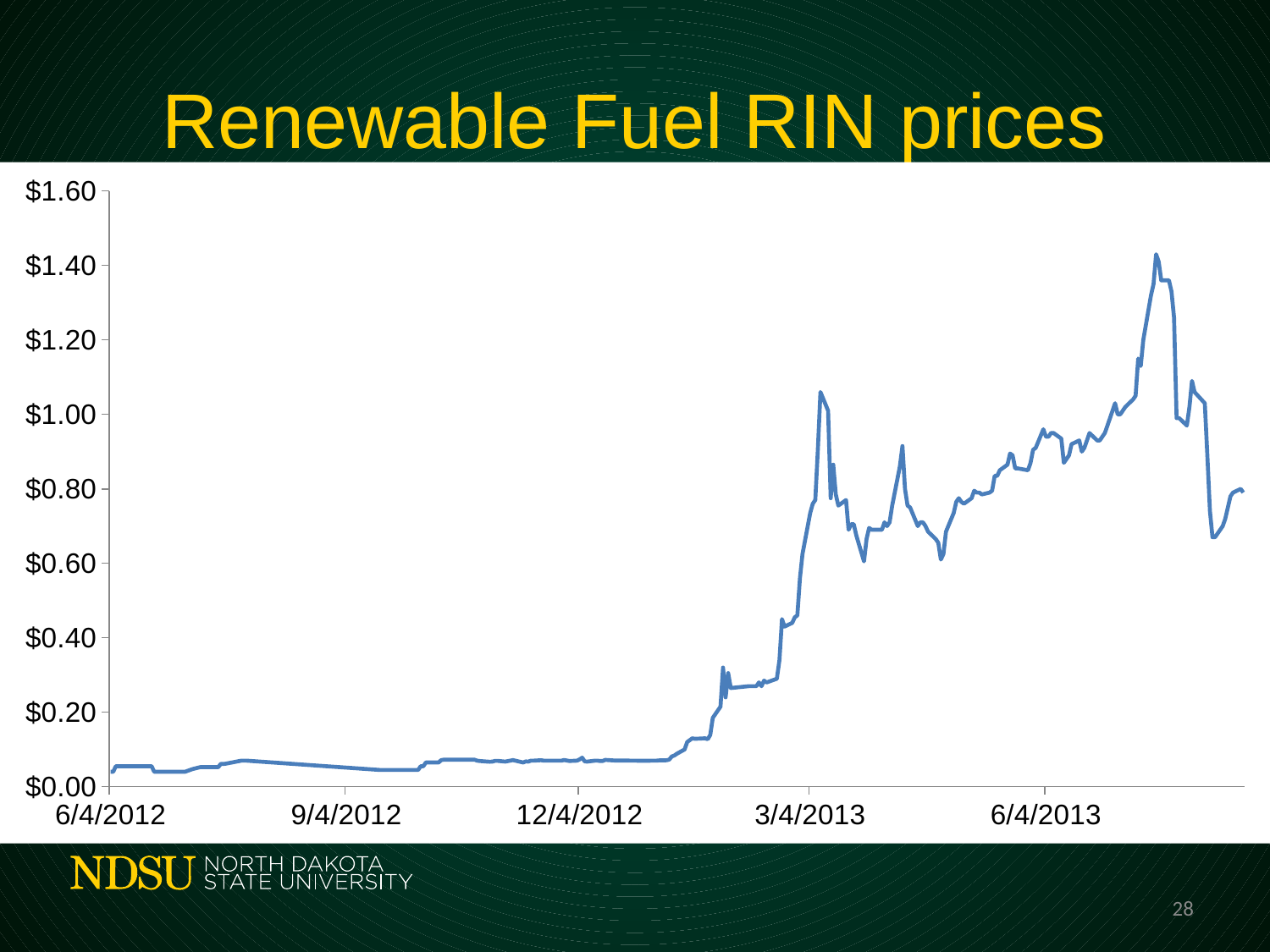

# Renewable Fuel RIN prices

### Chart

| Category |  |
|---|---|
| 41064 | 0.04 |
| 41065 | 0.04 |
| 41066 | 0.055 |
| 41067 | 0.055 |
| 41068 | 0.055 |
| 41071 | 0.055 |
| 41072 | 0.055 |
| 41073 | 0.055 |
| 41074 | 0.055 |
| 41075 | 0.055 |
| 41078 | 0.055 |
| 41079 | 0.055 |
| 41080 | 0.055 |
| 41081 | 0.04 |
| 41082 | 0.04 |
| 41085 | 0.04 |
| 41086 | 0.04 |
| 41087 | 0.04 |
| 41088 | 0.04 |
| 41089 | 0.04 |
| 41093 | 0.04 |
| 41095 | 0.045 |
| 41096 | 0.0475 |
| 41099 | 0.0525 |
| 41101 | 0.0525 |
| 41102 | 0.0525 |
| 41103 | 0.0525 |
| 41106 | 0.0525 |
| 41107 | 0.0615 |
| 41108 | 0.061 |
| 41109 | 0.062 |
| 41115 | 0.07 |
| 41116 | 0.07 |
| 41117 | 0.07 |
| 41169 | 0.045 |
| 41170 | 0.045 |
| 41171 | 0.045 |
| 41172 | 0.045 |
| 41173 | 0.045 |
| 41176 | 0.045 |
| 41177 | 0.045 |
| 41178 | 0.045 |
| 41179 | 0.045 |
| 41180 | 0.045 |
| 41183 | 0.045 |
| 41184 | 0.045 |
| 41185 | 0.055 |
| 41186 | 0.055 |
| 41187 | 0.065 |
| 41190 | 0.065 |
| 41191 | 0.065 |
| 41192 | 0.065 |
| 41193 | 0.0715 |
| 41194 | 0.0725 |
| 41197 | 0.0725 |
| 41198 | 0.0725 |
| 41199 | 0.0725 |
| 41200 | 0.0725 |
| 41201 | 0.0725 |
| 41204 | 0.0725 |
| 41205 | 0.0725 |
| 41206 | 0.0725 |
| 41207 | 0.07 |
| 41208 | 0.069 |
| 41211 | 0.0675 |
| 41212 | 0.067 |
| 41213 | 0.0675 |
| 41214 | 0.0695 |
| 41215 | 0.0695 |
| 41218 | 0.0675 |
| 41221 | 0.0715 |
| 41225 | 0.065 |
| 41226 | 0.068 |
| 41227 | 0.0675 |
| 41228 | 0.07 |
| 41229 | 0.07 |
| 41232 | 0.0712 |
| 41233 | 0.07 |
| 41234 | 0.07 |
| 41239 | 0.07 |
| 41240 | 0.07 |
| 41241 | 0.0718 |
| 41243 | 0.069 |
| 41246 | 0.07 |
| 41247 | 0.0733 |
| 41248 | 0.078 |
| 41249 | 0.068 |
| 41250 | 0.0675 |
| 41253 | 0.07 |
| 41254 | 0.07 |
| 41255 | 0.069 |
| 41256 | 0.069 |
| 41257 | 0.072 |
| 41261 | 0.0702 |
| 41262 | 0.0702 |
| 41263 | 0.0702 |
| 41264 | 0.0702 |
| 41270 | 0.0698 |
| 41274 | 0.0698 |
| 41276 | 0.07 |
| 41277 | 0.07 |
| 41278 | 0.0707 |
| 41281 | 0.071 |
| 41282 | 0.073 |
| 41283 | 0.0812 |
| 41284 | 0.0838 |
| 41285 | 0.0887 |
| 41288 | 0.1 |
| 41289 | 0.12 |
| 41290 | 0.125 |
| 41291 | 0.13 |
| 41292 | 0.1287 |
| 41296 | 0.13 |
| 41297 | 0.1275 |
| 41298 | 0.1388 |
| 41299 | 0.185 |
| 41302 | 0.215 |
| 41303 | 0.32 |
| 41304 | 0.24 |
| 41305 | 0.305 |
| 41306 | 0.265 |
| 41313 | 0.27 |
| 41316 | 0.27 |
| 41317 | 0.28 |
| 41318 | 0.27 |
| 41319 | 0.285 |
| 41320 | 0.28 |
| 41324 | 0.29 |
| 41325 | 0.34 |
| 41326 | 0.45 |
| 41327 | 0.43 |
| 41330 | 0.44 |
| 41331 | 0.455 |
| 41332 | 0.46 |
| 41333 | 0.56 |
| 41334 | 0.625 |
| 41337 | 0.735 |
| 41338 | 0.76 |
| 41339 | 0.77 |
| 41340 | 0.905 |
| 41341 | 1.06 |
| 41344 | 1.01 |
| 41345 | 0.775 |
| 41346 | 0.865 |
| 41347 | 0.785 |
| 41348 | 0.755 |
| 41351 | 0.77 |
| 41352 | 0.69 |
| 41353 | 0.705 |
| 41354 | 0.705 |
| 41355 | 0.675 |
| 41358 | 0.605 |
| 41359 | 0.665 |
| 41360 | 0.695 |
| 41361 | 0.69 |
| 41365 | 0.69 |
| 41366 | 0.71 |
| 41367 | 0.7 |
| 41368 | 0.71 |
| 41369 | 0.755 |
| 41372 | 0.86 |
| 41373 | 0.915 |
| 41374 | 0.8 |
| 41375 | 0.755 |
| 41376 | 0.75 |
| 41379 | 0.7 |
| 41380 | 0.71 |
| 41381 | 0.71 |
| 41382 | 0.7 |
| 41383 | 0.685 |
| 41386 | 0.665 |
| 41387 | 0.655 |
| 41388 | 0.61 |
| 41389 | 0.625 |
| 41390 | 0.685 |
| 41393 | 0.735 |
| 41394 | 0.765 |
| 41395 | 0.775 |
| 41396 | 0.765 |
| 41397 | 0.76 |
| 41400 | 0.775 |
| 41401 | 0.795 |
| 41402 | 0.79 |
| 41403 | 0.79 |
| 41404 | 0.785 |
| 41407 | 0.79 |
| 41408 | 0.795 |
| 41409 | 0.835 |
| 41410 | 0.835 |
| 41411 | 0.85 |
| 41414 | 0.865 |
| 41415 | 0.895 |
| 41416 | 0.89 |
| 41417 | 0.855 |
| 41418 | 0.855 |
| 41422 | 0.85 |
| 41423 | 0.87 |
| 41424 | 0.905 |
| 41425 | 0.91 |
| 41428 | 0.96 |
| 41429 | 0.94 |
| 41430 | 0.94 |
| 41431 | 0.95 |
| 41432 | 0.95 |
| 41435 | 0.935 |
| 41436 | 0.87 |
| 41437 | 0.88 |
| 41438 | 0.89 |
| 41439 | 0.92 |
| 41442 | 0.93 |
| 41443 | 0.9 |
| 41444 | 0.91 |
| 41445 | 0.93 |
| 41446 | 0.95 |
| 41449 | 0.93 |
| 41450 | 0.93 |
| 41451 | 0.94 |
| 41452 | 0.95 |
| 41453 | 0.97 |
| 41456 | 1.03 |
| 41457 | 1.0 |
| 41458 | 1.0 |
| 41460 | 1.02 |
| 41463 | 1.04 |
| 41464 | 1.05 |
| 41465 | 1.15 |
| 41466 | 1.13 |
| 41467 | 1.2 |
| 41470 | 1.32 |
| 41471 | 1.35 |
| 41472 | 1.43 |
| 41473 | 1.41 |
| 41474 | 1.3599999999999999 |
| 41477 | 1.3599999999999999 |
| 41478 | 1.33 |
| 41479 | 1.26 |
| 41480 | 0.99 |
| 41481 | 0.99 |
| 41484 | 0.97 |
| 41485 | 1.02 |
| 41486 | 1.09 |
| 41487 | 1.06 |
| 41491 | 1.03 |
| 41492 | 0.89 |
| 41493 | 0.74 |
| 41494 | 0.67 |
| 41495 | 0.67 |
| 41498 | 0.7 |
| 41499 | 0.72 |
| 41501 | 0.78 |
| 41502 | 0.79 |
| 41505 | 0.8 |
| 41506 | 0.79 |
28